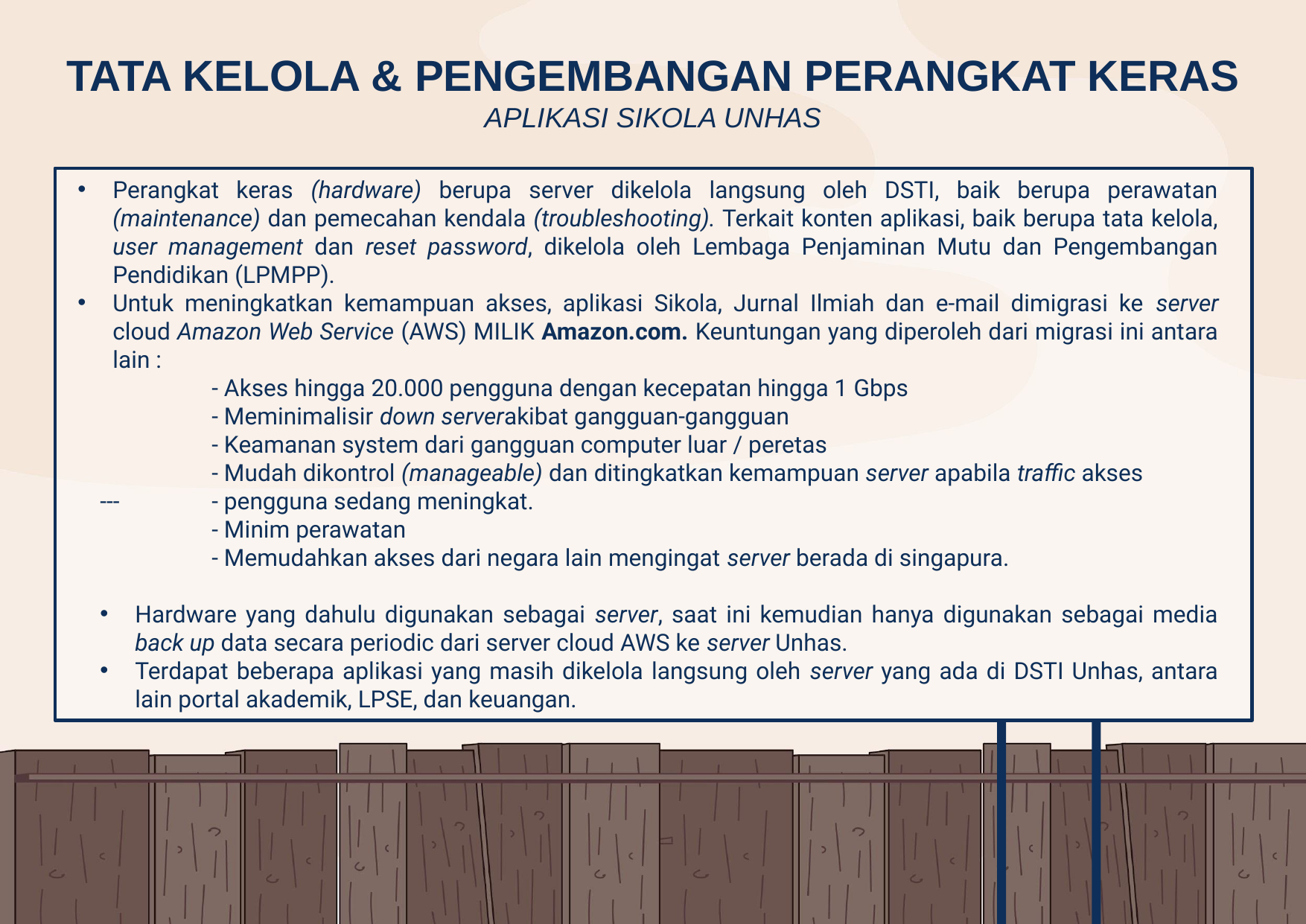

# TATA KELOLA & PENGEMBANGAN PERANGKAT KERAS APLIKASI SIKOLA UNHAS
Perangkat keras (hardware) berupa server dikelola langsung oleh DSTI, baik berupa perawatan (maintenance) dan pemecahan kendala (troubleshooting). Terkait konten aplikasi, baik berupa tata kelola, user management dan reset password, dikelola oleh Lembaga Penjaminan Mutu dan Pengembangan Pendidikan (LPMPP).
Untuk meningkatkan kemampuan akses, aplikasi Sikola, Jurnal Ilmiah dan e-mail dimigrasi ke server cloud Amazon Web Service (AWS) MILIK Amazon.com. Keuntungan yang diperoleh dari migrasi ini antara lain :
	- Akses hingga 20.000 pengguna dengan kecepatan hingga 1 Gbps
	- Meminimalisir down serverakibat gangguan-gangguan
	- Keamanan system dari gangguan computer luar / peretas
	- Mudah dikontrol (manageable) dan ditingkatkan kemampuan server apabila traffic akses 	---	- pengguna sedang meningkat.
	- Minim perawatan
	- Memudahkan akses dari negara lain mengingat server berada di singapura.

Hardware yang dahulu digunakan sebagai server, saat ini kemudian hanya digunakan sebagai media back up data secara periodic dari server cloud AWS ke server Unhas.
Terdapat beberapa aplikasi yang masih dikelola langsung oleh server yang ada di DSTI Unhas, antara lain portal akademik, LPSE, dan keuangan.